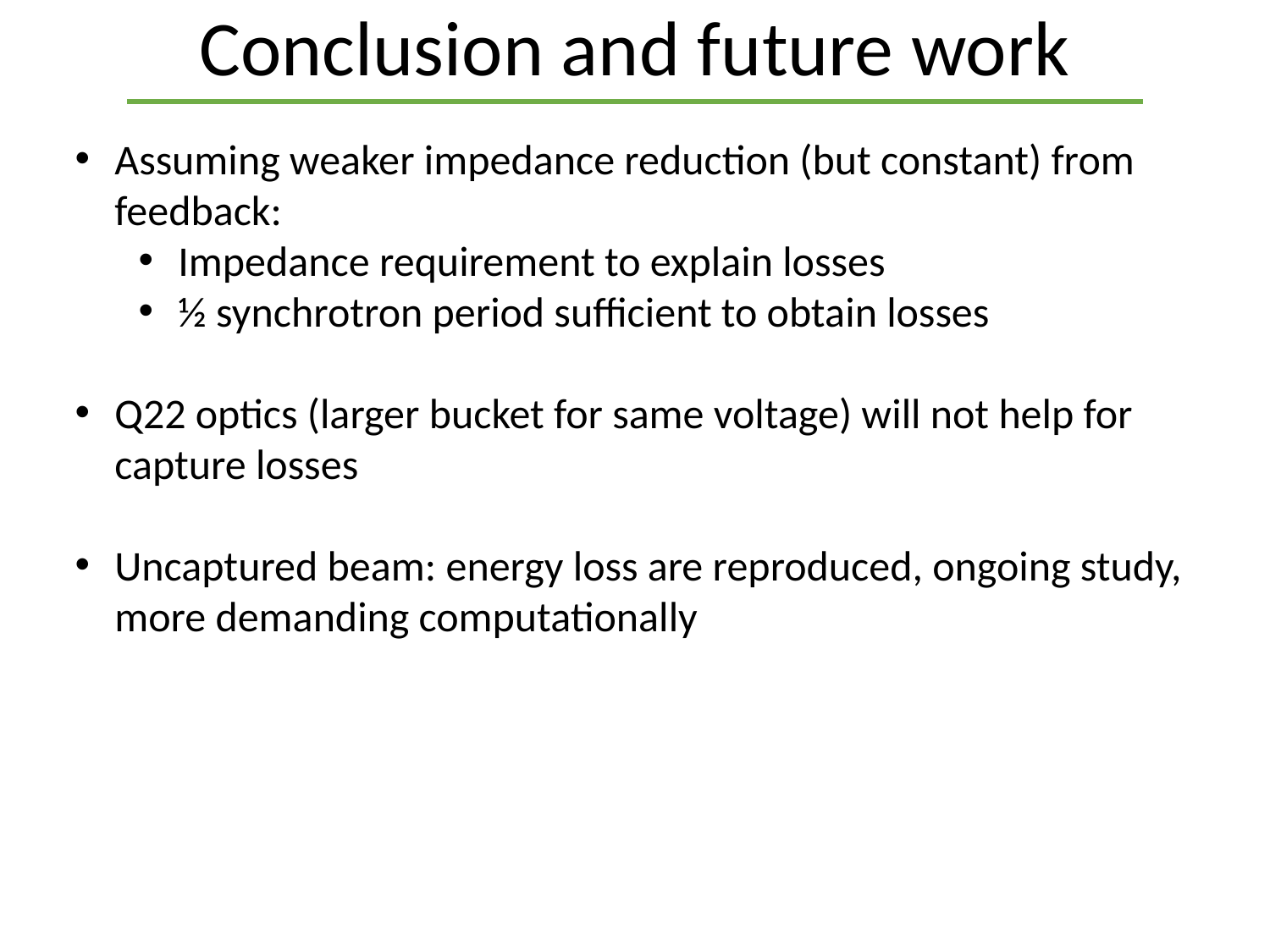

# Conclusion and future work
Assuming weaker impedance reduction (but constant) from feedback:
Impedance requirement to explain losses
½ synchrotron period sufficient to obtain losses

Q22 optics (larger bucket for same voltage) will not help for capture losses

Uncaptured beam: energy loss are reproduced, ongoing study, more demanding computationally